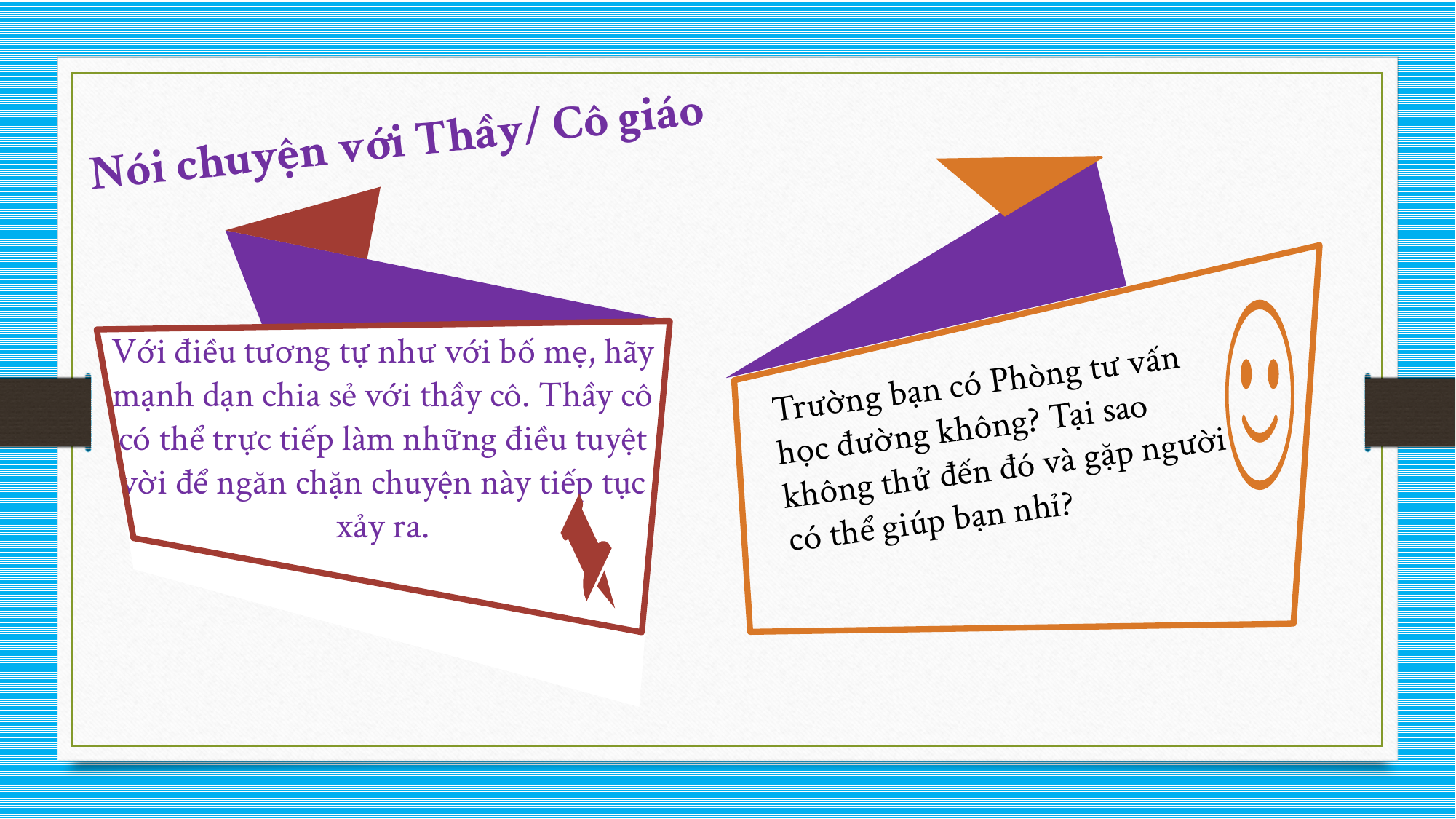

Nói chuyện với Thầy/ Cô giáo

Với điều tương tự như với bố mẹ, hãy mạnh dạn chia sẻ với thầy cô. Thầy cô có thể trực tiếp làm những điều tuyệt vời để ngăn chặn chuyện này tiếp tục xảy ra.

Trường bạn có Phòng tư vấn học đường không? Tại sao không thử đến đó và gặp người có thể giúp bạn nhỉ?